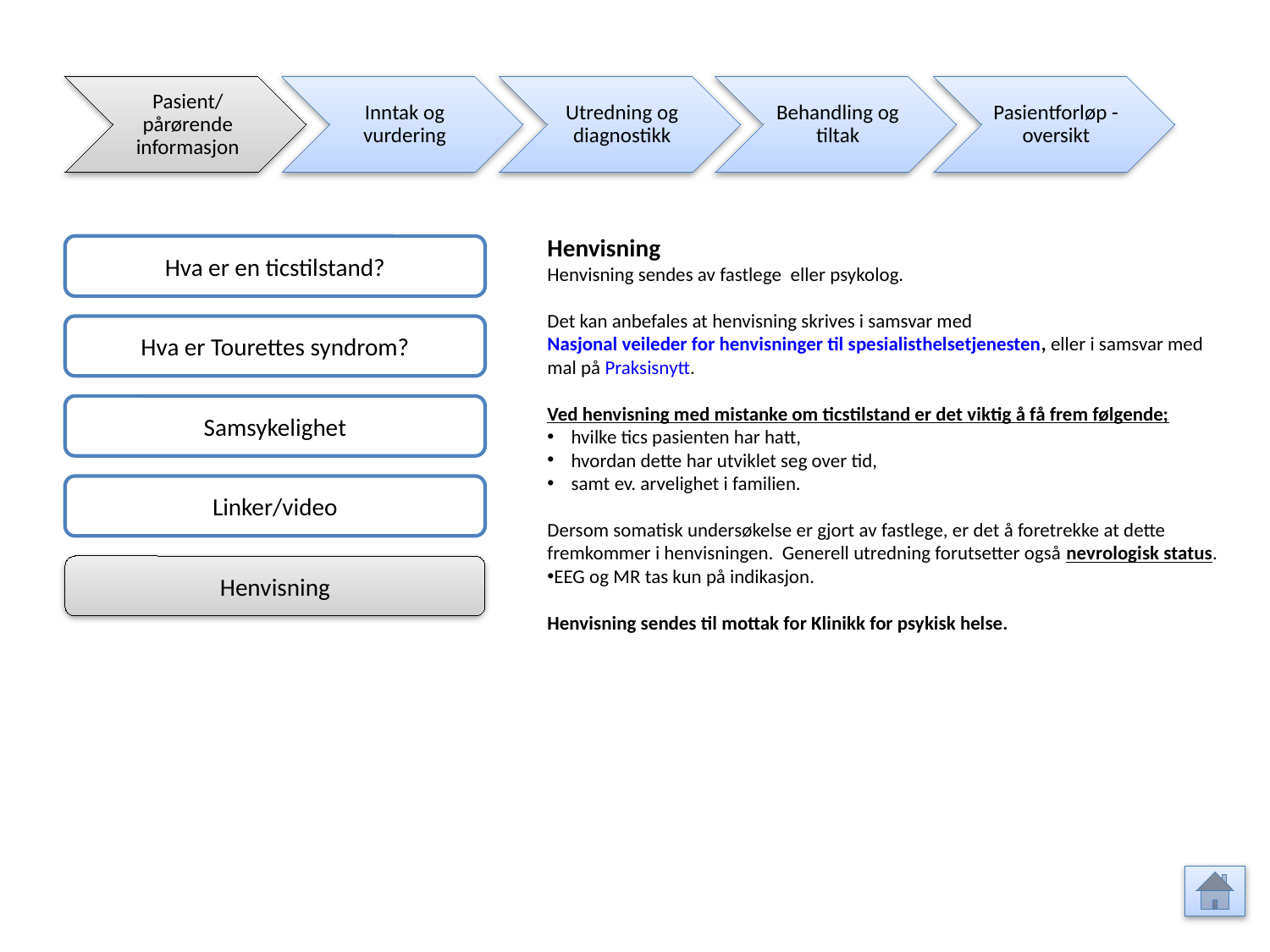

Pasient/ pårørende informasjon

Inntak og vurdering

Utredning og diagnostikk

Behandling og tiltak

Pasientforløp - oversikt
Henvisning
Henvisning sendes av fastlege  eller psykolog.

Det kan anbefales at henvisning skrives i samsvar med
Nasjonal veileder for henvisninger til spesialisthelsetjenesten, eller i samsvar med mal på Praksisnytt.

Ved henvisning med mistanke om ticstilstand er det viktig å få frem følgende;
hvilke tics pasienten har hatt,
hvordan dette har utviklet seg over tid,
samt ev. arvelighet i familien.

Dersom somatisk undersøkelse er gjort av fastlege, er det å foretrekke at dette fremkommer i henvisningen.  Generell utredning forutsetter også nevrologisk status.
EEG og MR tas kun på indikasjon.

Henvisning sendes til mottak for Klinikk for psykisk helse.

Hva er en ticstilstand?
Hva er Tourettes syndrom?
Samsykelighet
Linker/video
Henvisning